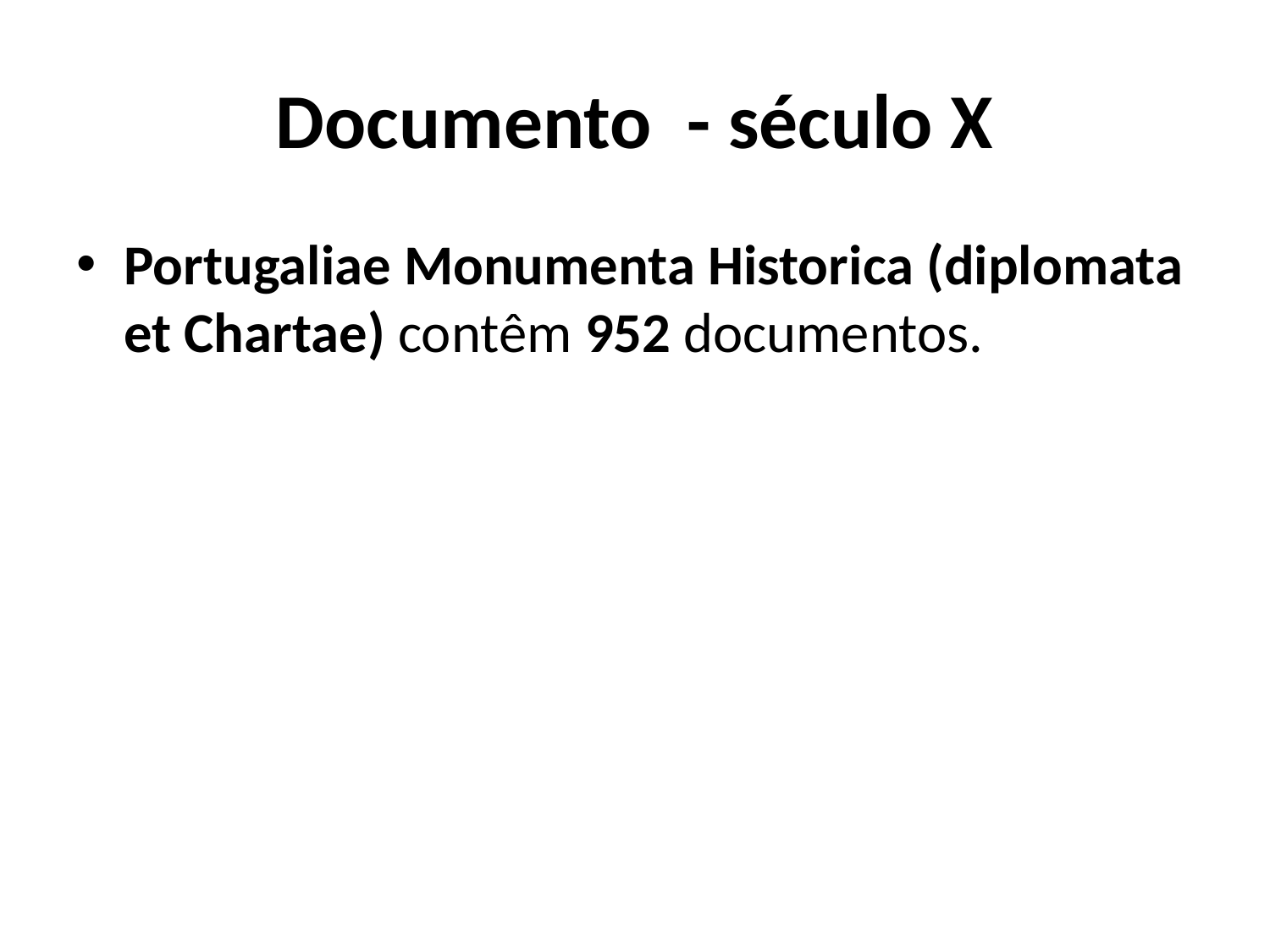

# Documento  - século X
Portugaliae Monumenta Historica (diplomata et Chartae) contêm 952 documentos.